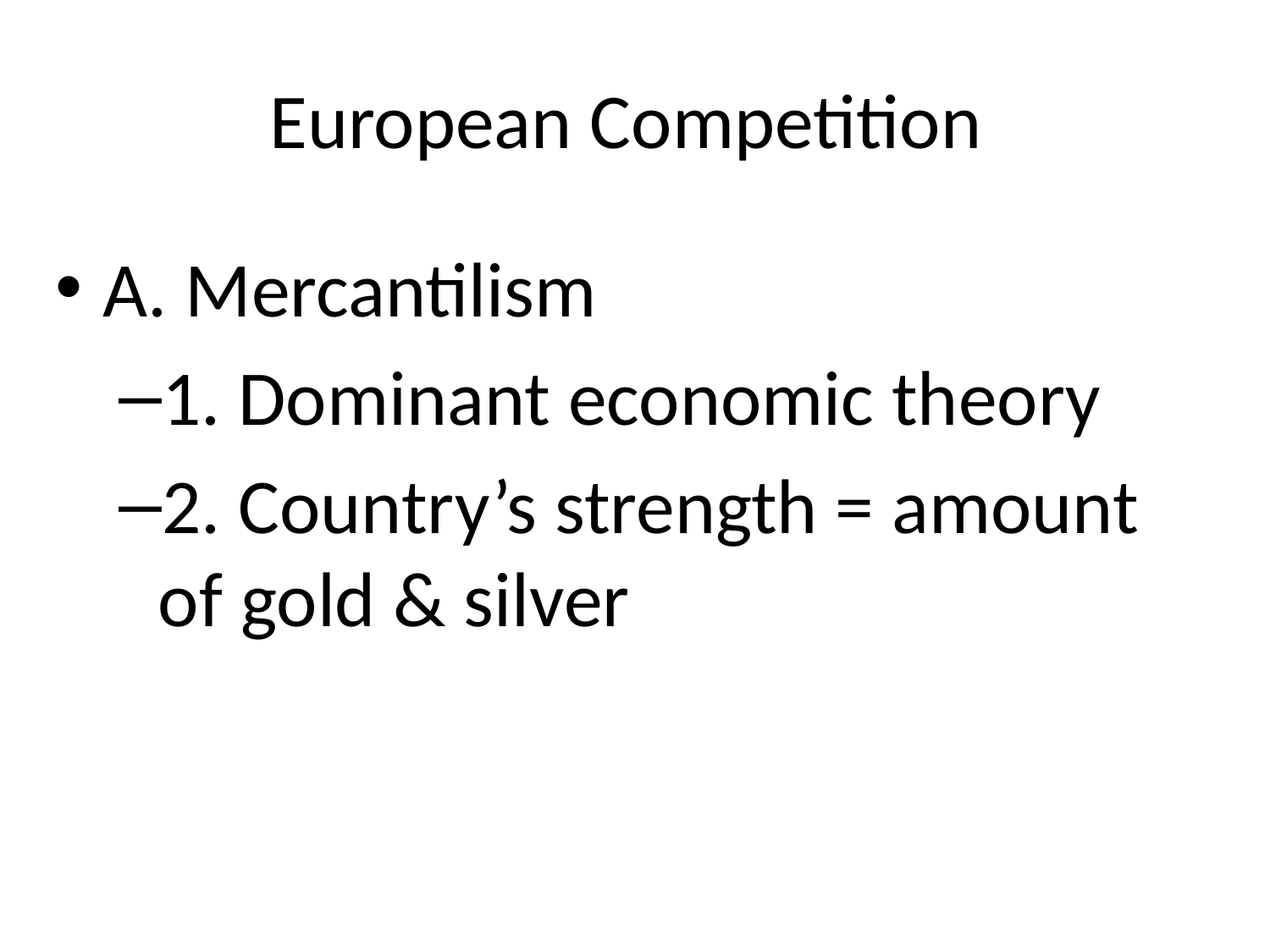

# European Competition
A. Mercantilism
1. Dominant economic theory
2. Country’s strength = amount of gold & silver